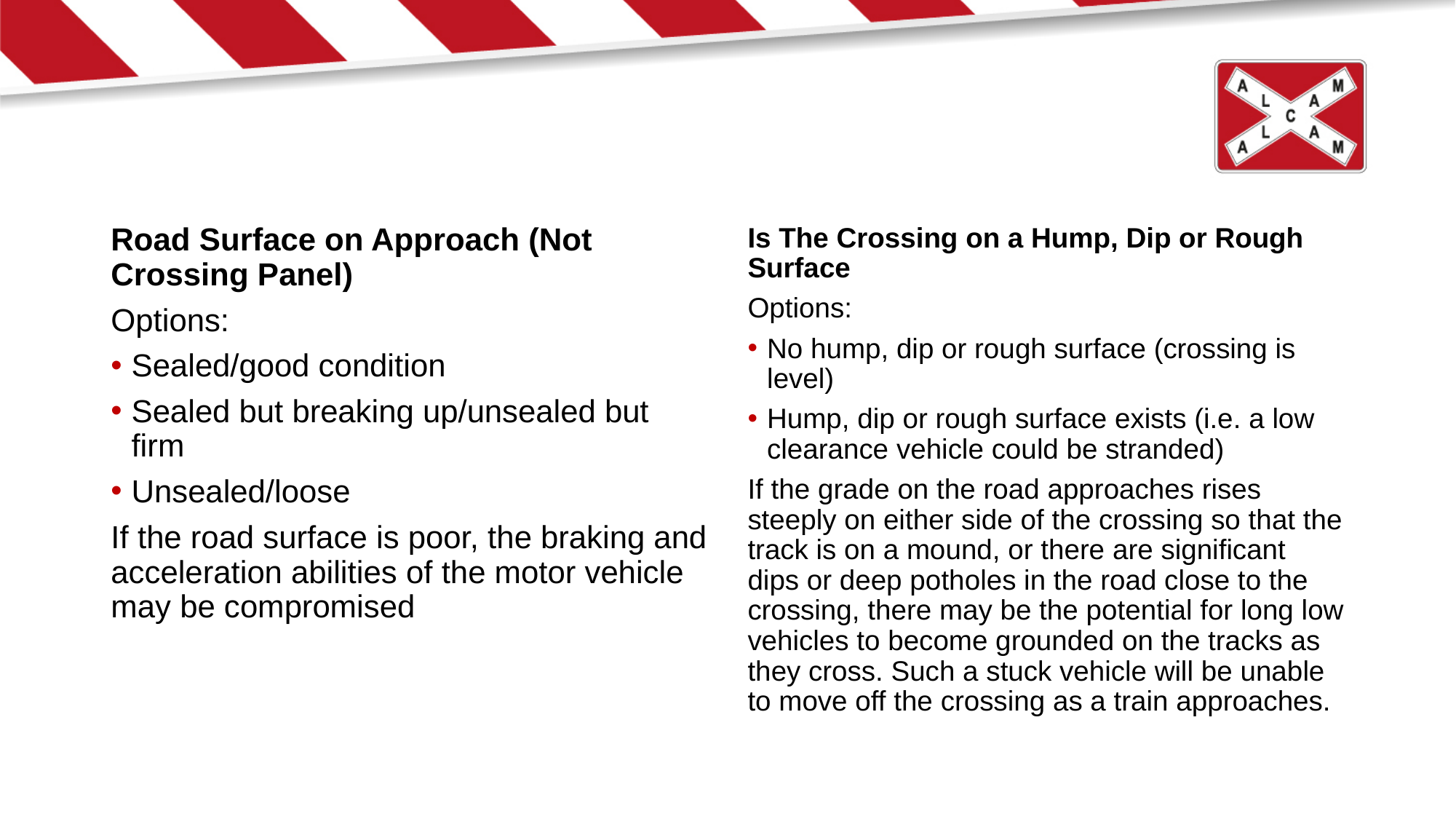

Road Surface on Approach (Not Crossing Panel)
Options:
Sealed/good condition
Sealed but breaking up/unsealed but firm
Unsealed/loose
If the road surface is poor, the braking and acceleration abilities of the motor vehicle may be compromised
Is The Crossing on a Hump, Dip or Rough Surface
Options:
No hump, dip or rough surface (crossing is level)
Hump, dip or rough surface exists (i.e. a low clearance vehicle could be stranded)
If the grade on the road approaches rises steeply on either side of the crossing so that the track is on a mound, or there are significant dips or deep potholes in the road close to the crossing, there may be the potential for long low vehicles to become grounded on the tracks as they cross. Such a stuck vehicle will be unable to move off the crossing as a train approaches.